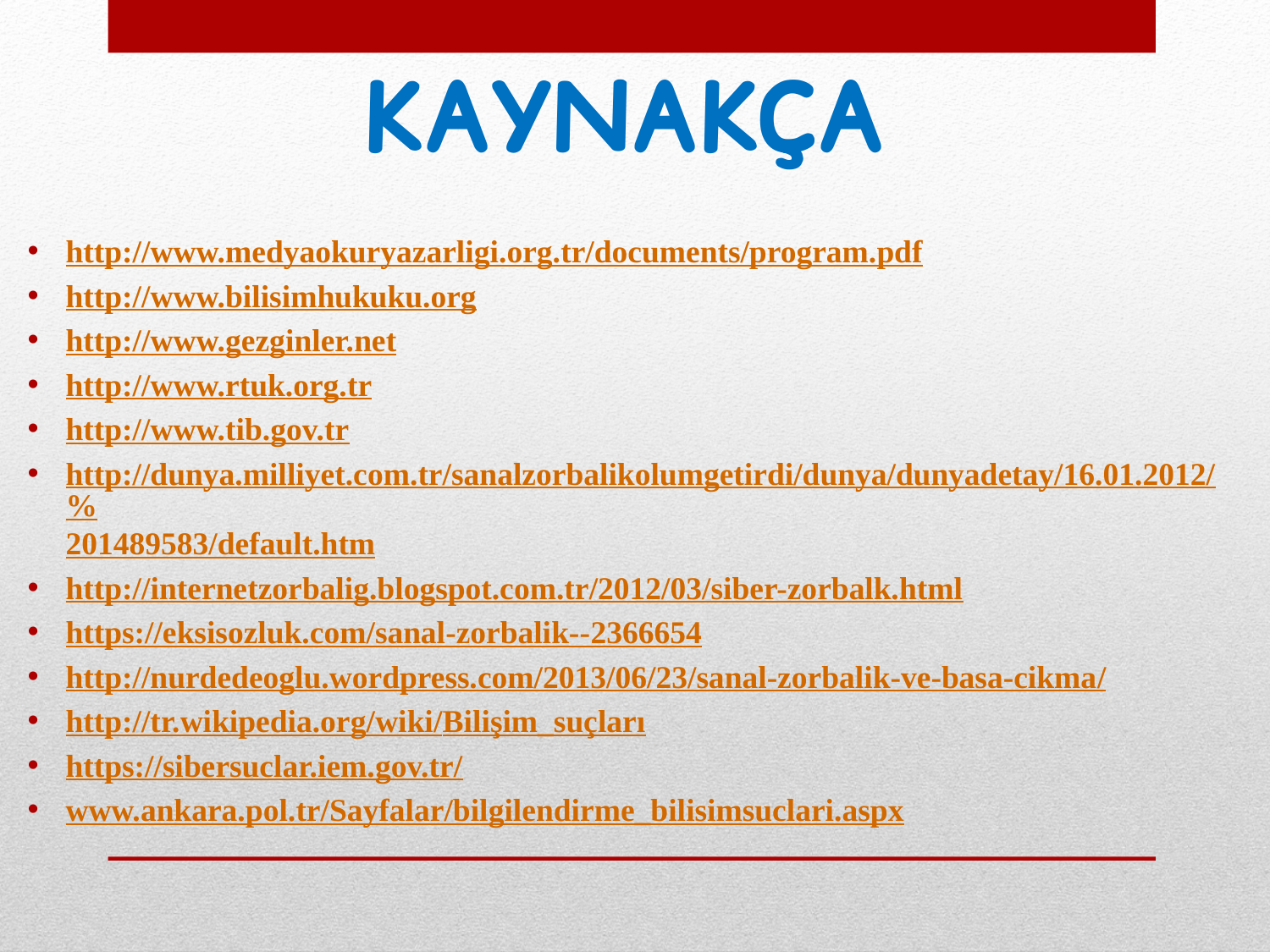

# KAYNAKÇA
http://www.medyaokuryazarligi.org.tr/documents/program.pdf
http://www.bilisimhukuku.org
http://www.gezginler.net
http://www.rtuk.org.tr
http://www.tib.gov.tr
http://dunya.milliyet.com.tr/sanalzorbalikolumgetirdi/dunya/dunyadetay/16.01.2012/%201489583/default.htm
http://internetzorbalig.blogspot.com.tr/2012/03/siber-zorbalk.html
https://eksisozluk.com/sanal-zorbalik--2366654
http://nurdedeoglu.wordpress.com/2013/06/23/sanal-zorbalik-ve-basa-cikma/
http://tr.wikipedia.org/wiki/Bilişim_suçları
https://sibersuclar.iem.gov.tr/
www.ankara.pol.tr/Sayfalar/bilgilendirme_bilisimsuclari.aspx